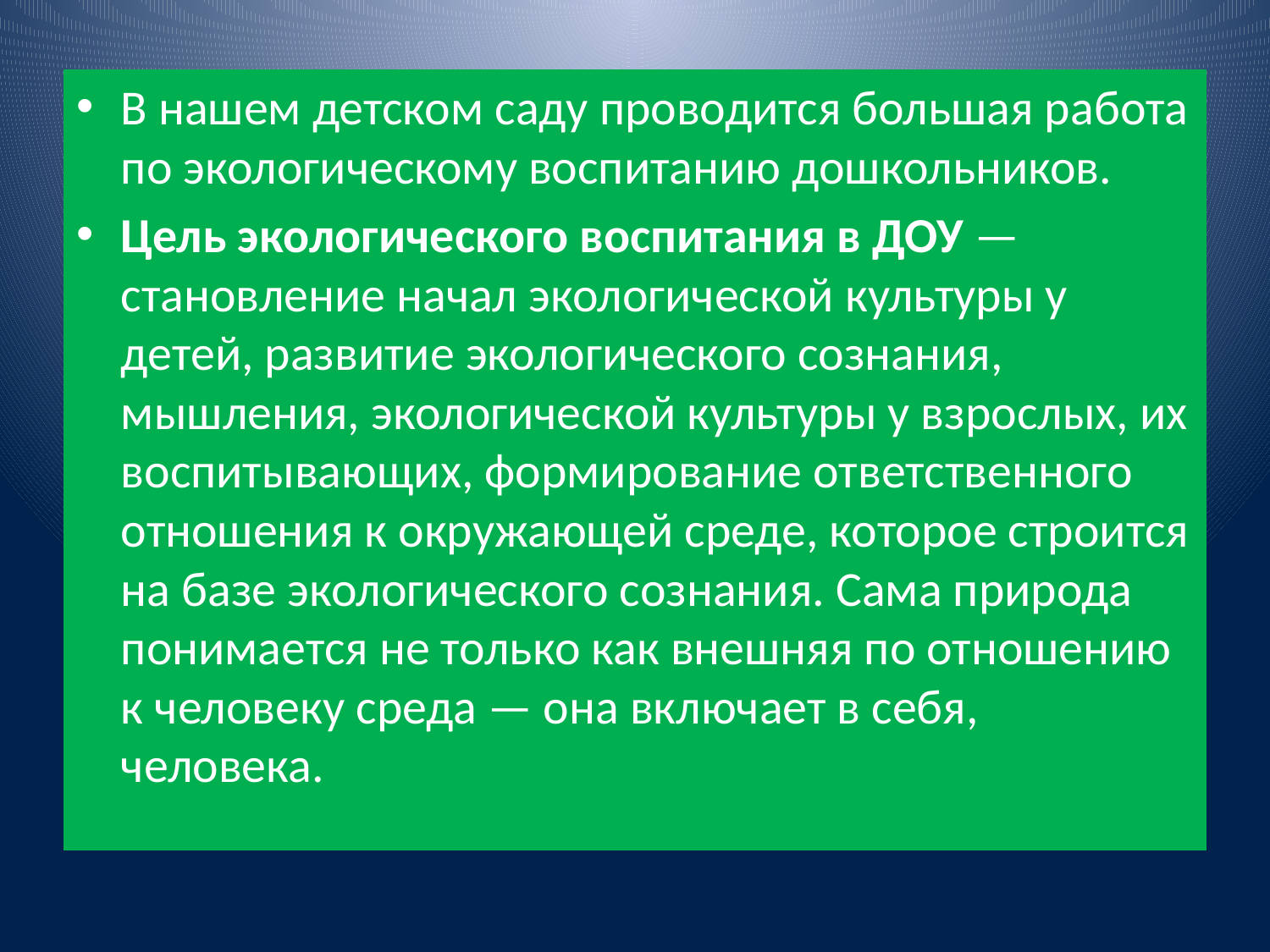

#
В нашем детском саду проводится большая работа по экологическому воспитанию дошкольников.
Цель экологического воспитания в ДОУ — становление начал экологической культуры у детей, развитие экологического сознания, мышления, экологической культуры у взрослых, их воспитывающих, формирование ответственного отношения к окружающей среде, которое строится на базе экологического сознания. Сама природа понимается не только как внешняя по отношению к человеку среда — она включает в себя, человека.